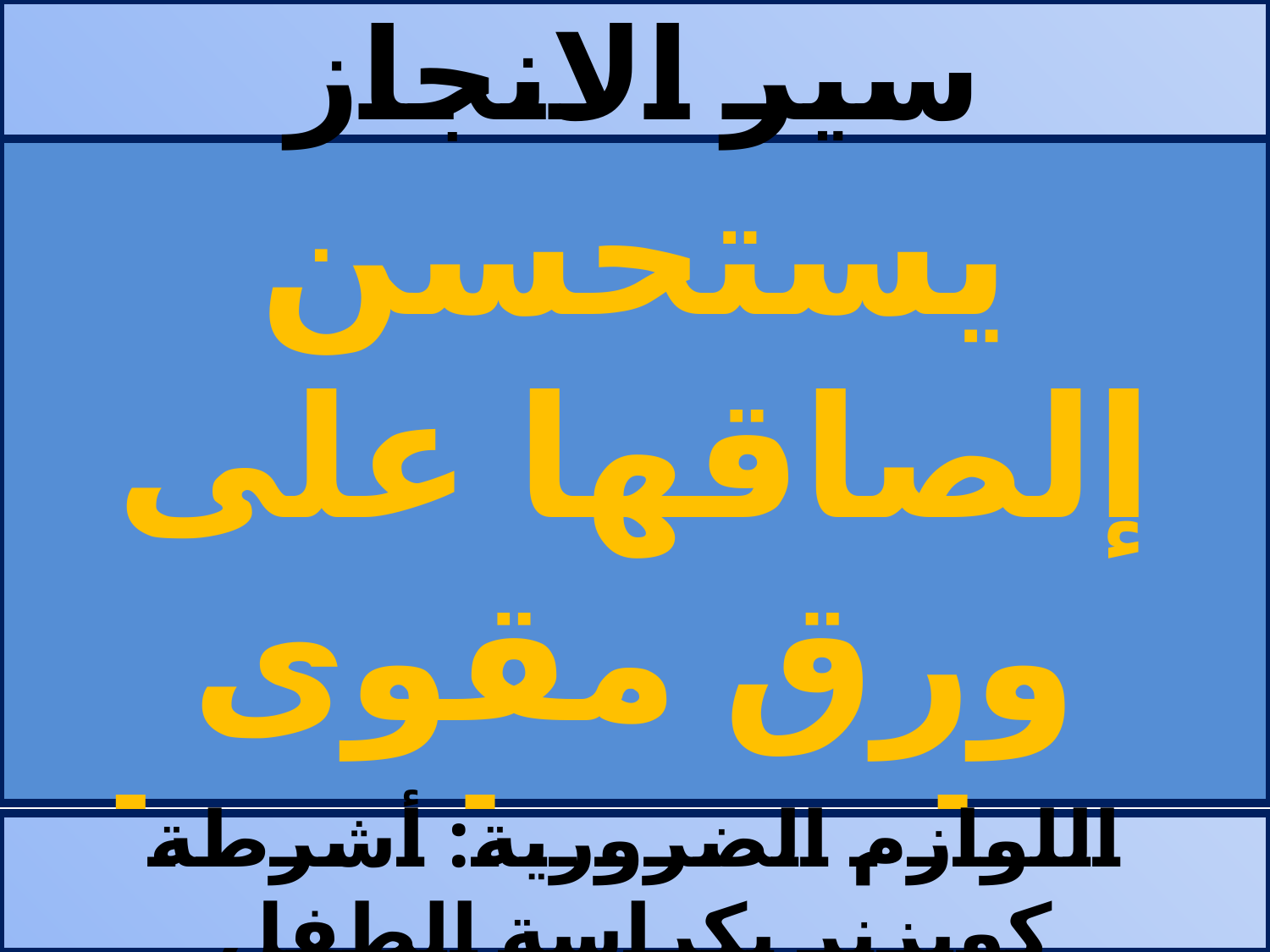

سير الانجاز
# يستحسن إلصاقها على ورق مقوى قبل تقطيعها
اللوازم الضرورية: أشرطة كويزنر بكراسة الطفل